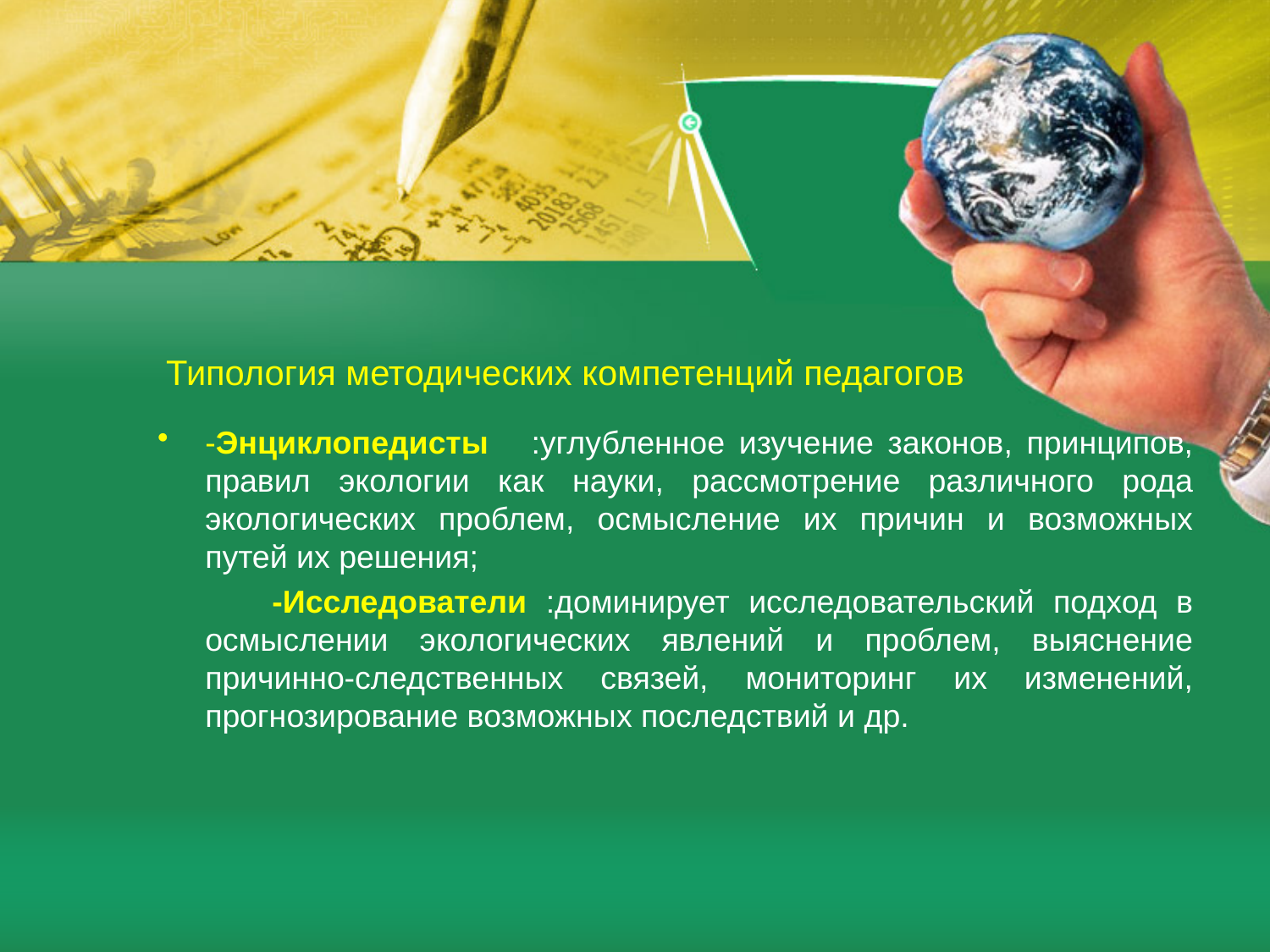

# Типология методических компетенций педагогов
-Энциклопедисты   :углубленное изучение законов, принципов, правил экологии как науки, рассмотрение различного рода экологических проблем, осмысление их причин и возможных путей их решения;
      -Исследователи :доминирует исследовательский подход в осмыслении экологических явлений и проблем, выяснение причинно-следственных связей, мониторинг их изменений, прогнозирование возможных последствий и др.